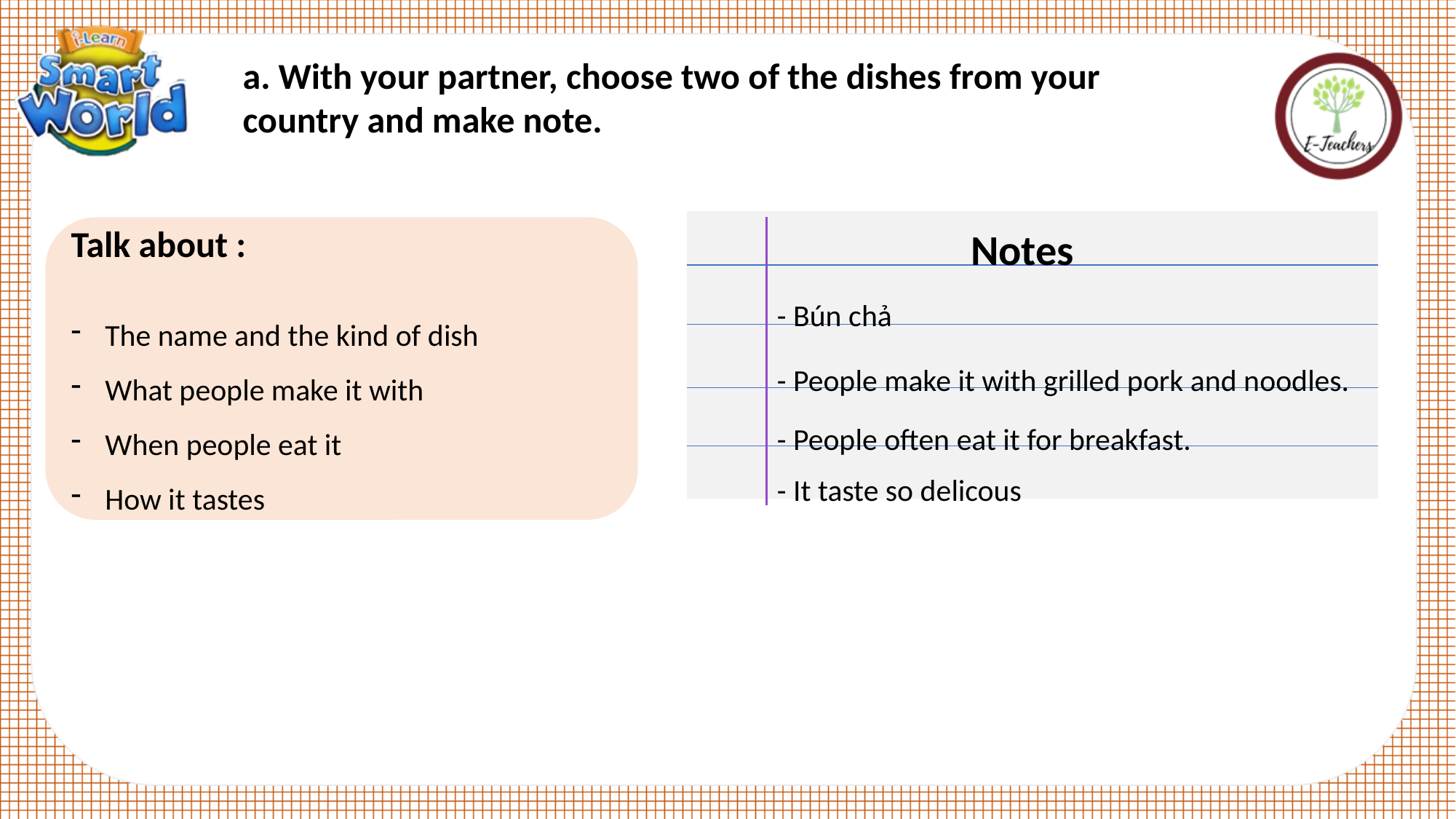

a. With your partner, choose two of the dishes from your country and make note.

Notes
Talk about :

The name and the kind of dish
What people make it with
When people eat it
How it tastes
- Bún chả
- People make it with grilled pork and noodles.
- People often eat it for breakfast.
- It taste so delicous